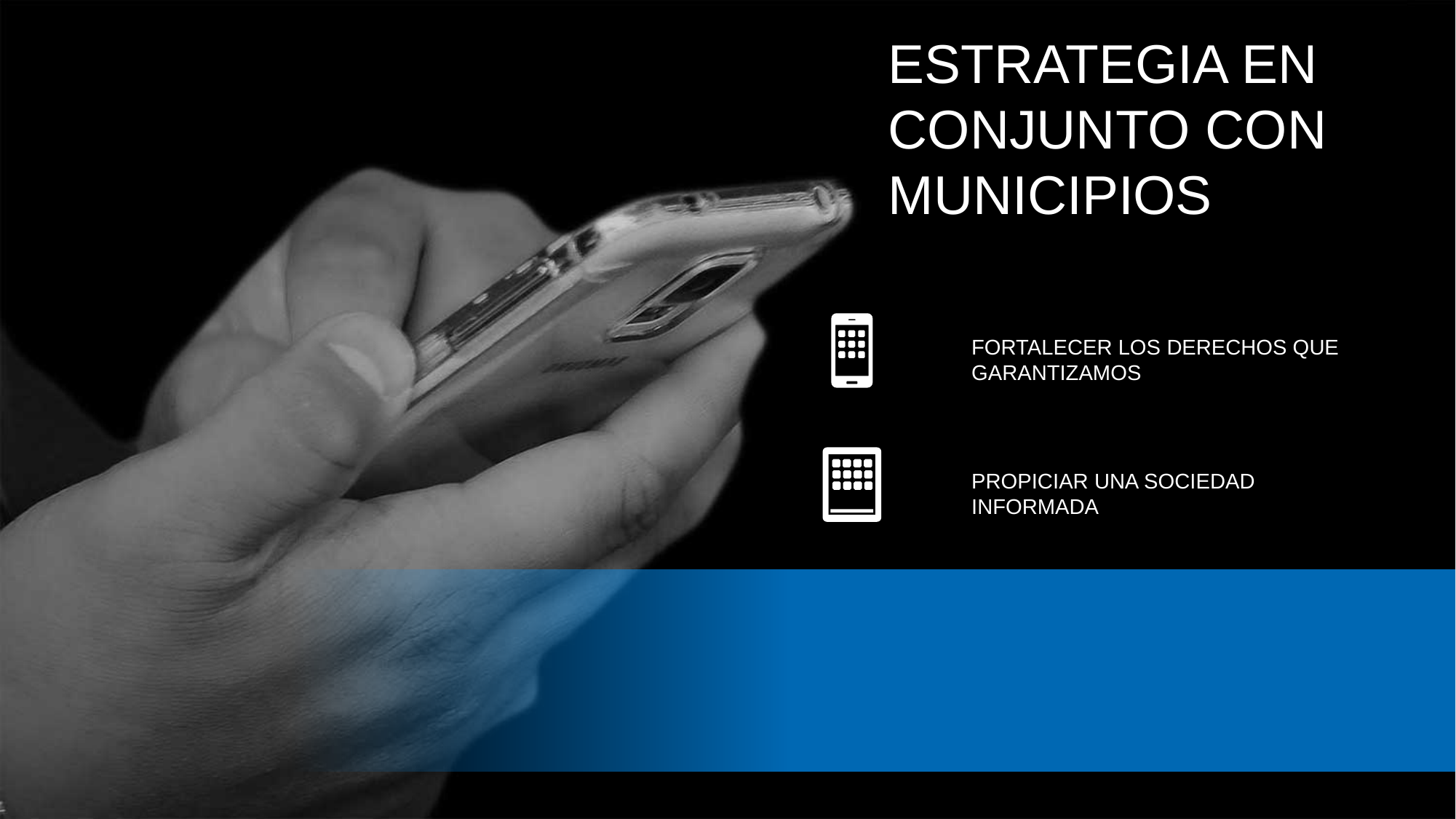

ESTRATEGIA EN CONJUNTO CON MUNICIPIOS

FORTALECER LOS DERECHOS QUE GARANTIZAMOS

PROPICIAR UNA SOCIEDAD INFORMADA